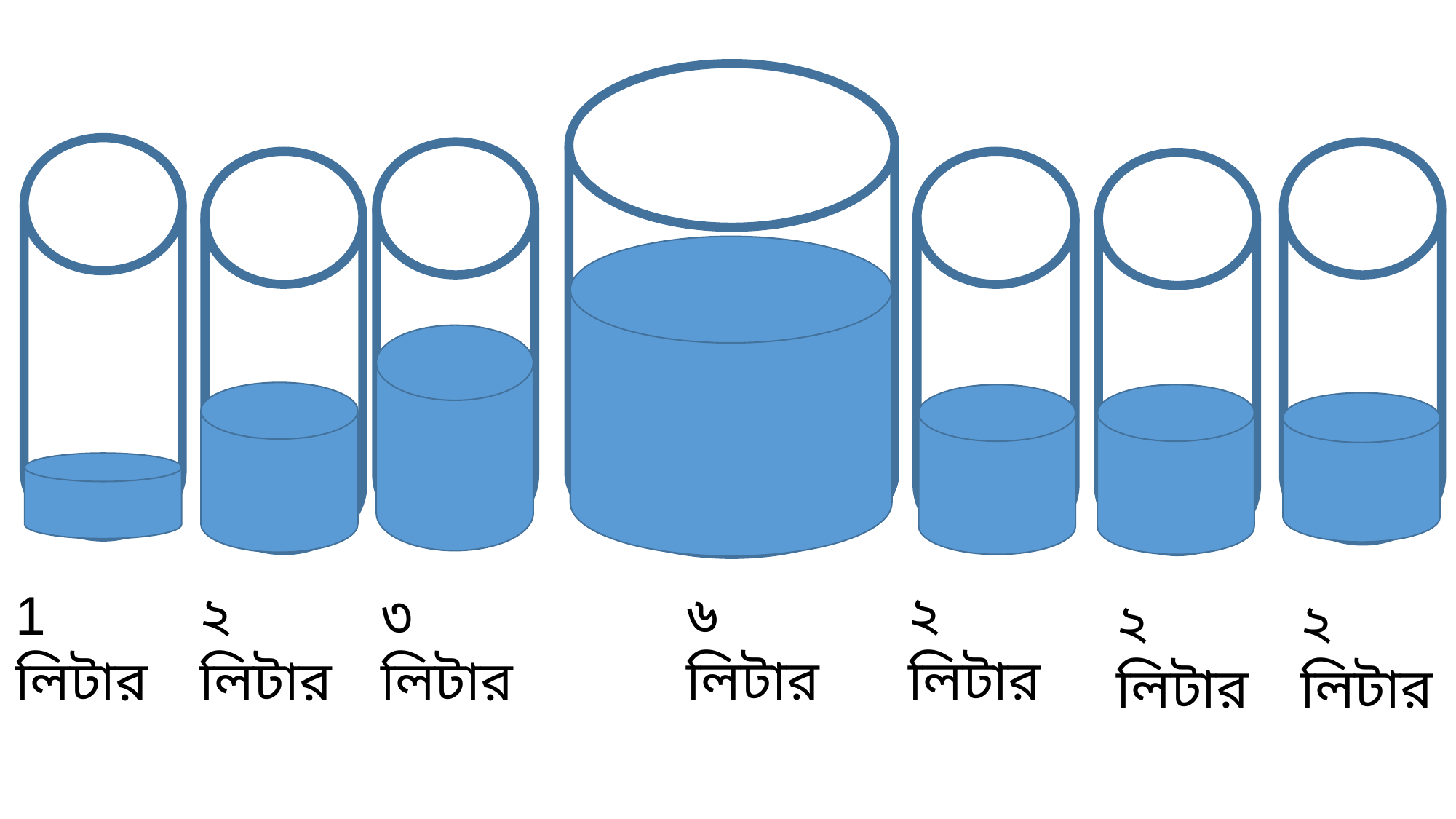

২ লিটার
৬ লিটার
1 লিটার
২ লিটার
৩ লিটার
২ লিটার
২ লিটার